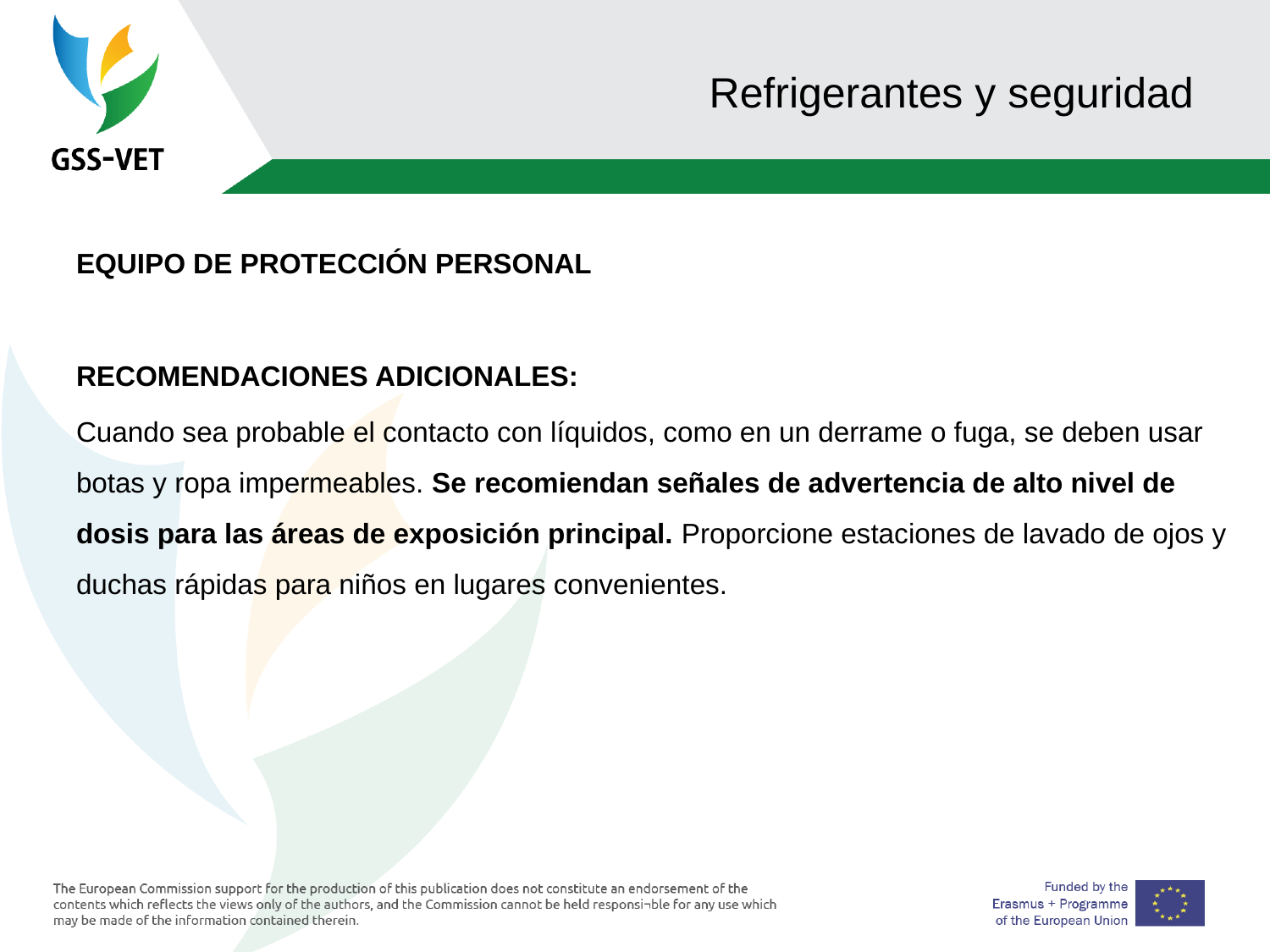

# Refrigerantes y seguridad
EQUIPO DE PROTECCIÓN PERSONAL

RECOMENDACIONES ADICIONALES:
Cuando sea probable el contacto con líquidos, como en un derrame o fuga, se deben usar botas y ropa impermeables. Se recomiendan señales de advertencia de alto nivel de dosis para las áreas de exposición principal. Proporcione estaciones de lavado de ojos y duchas rápidas para niños en lugares convenientes.